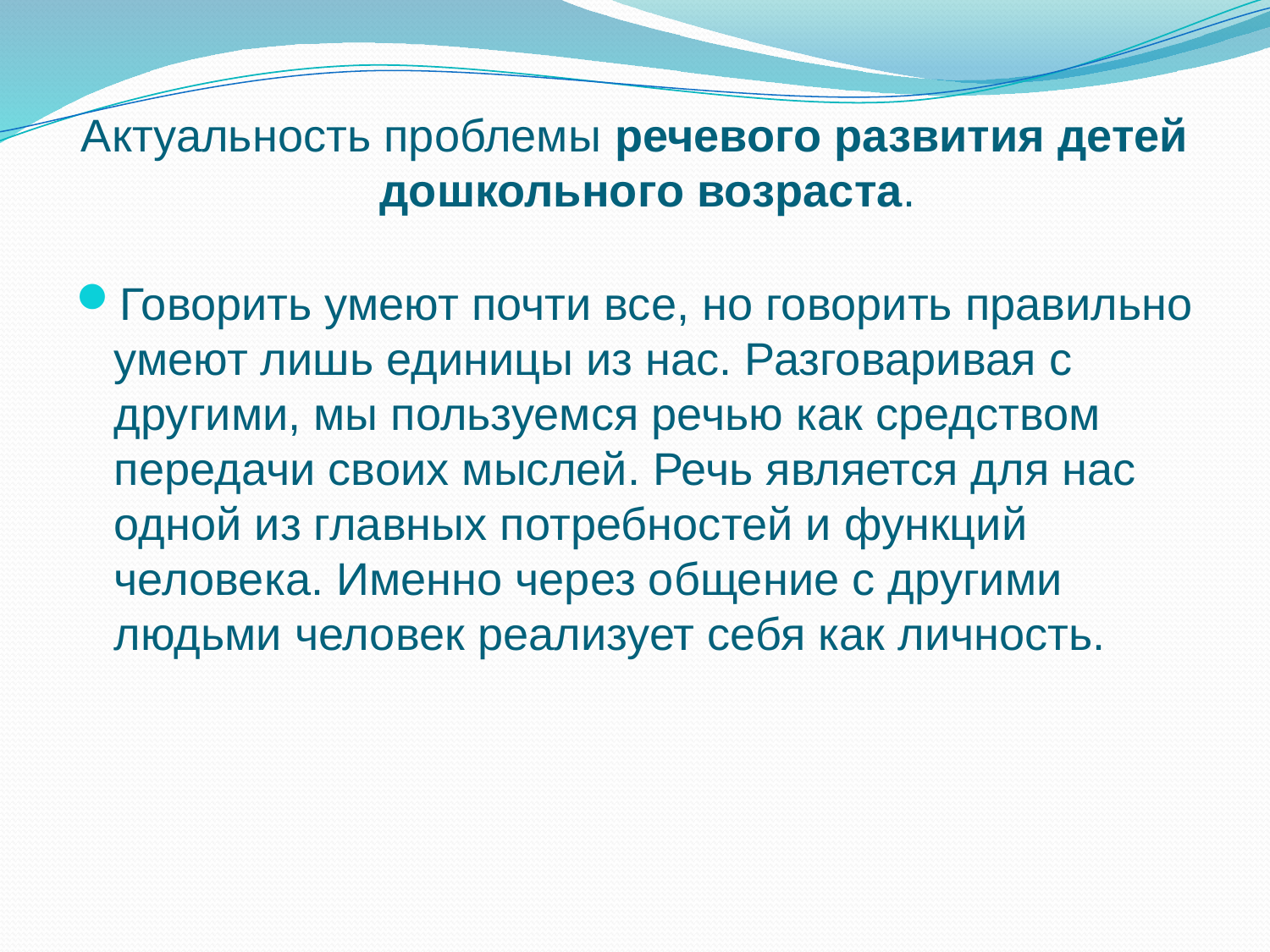

# Актуальность проблемы речевого развития детей дошкольного возраста.
Говорить умеют почти все, но говорить правильно умеют лишь единицы из нас. Разговаривая с другими, мы пользуемся речью как средством передачи своих мыслей. Речь является для нас одной из главных потребностей и функций человека. Именно через общение с другими людьми человек реализует себя как личность.